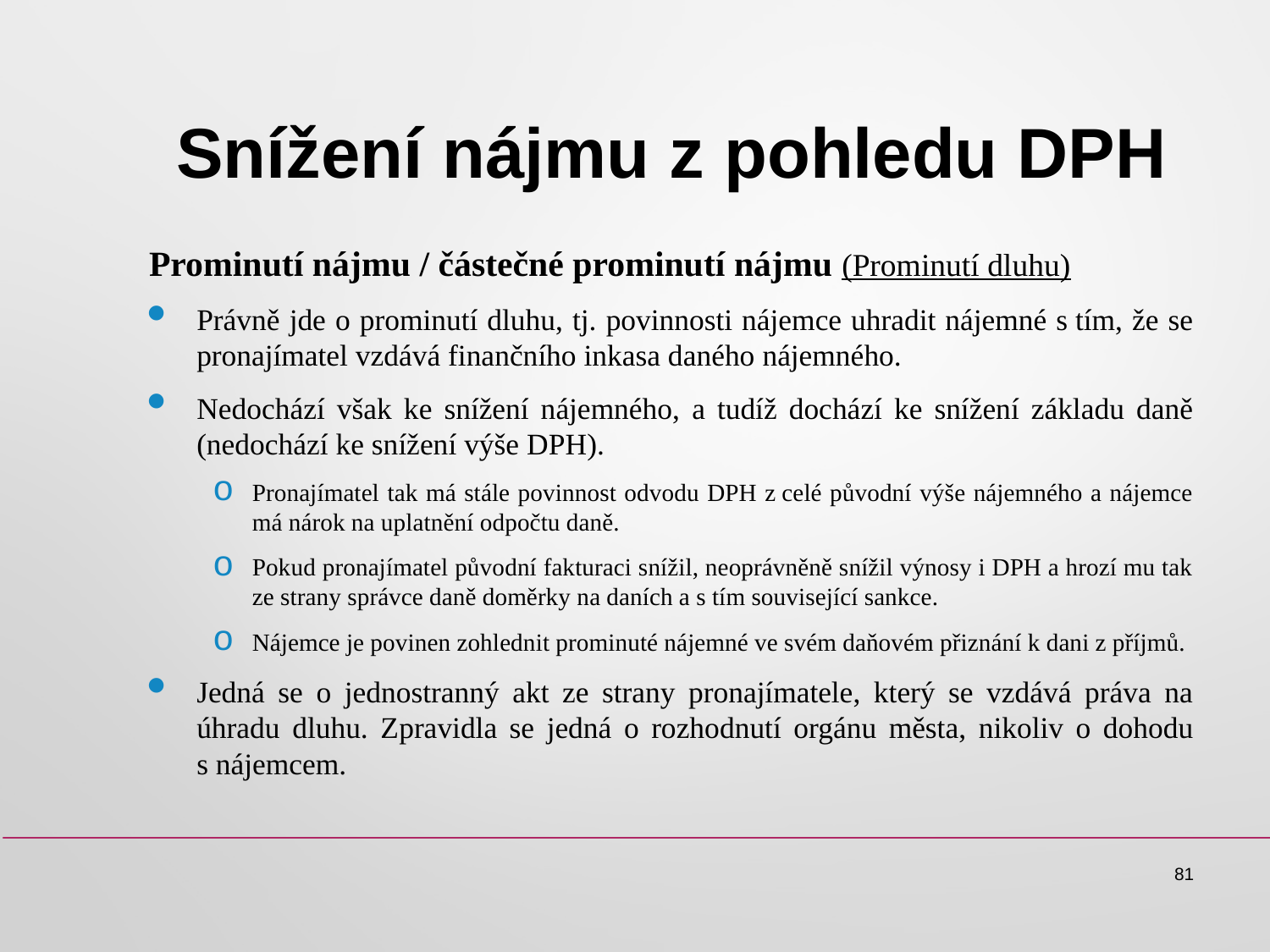

# Snížení nájmu z pohledu DPH
Prominutí nájmu / částečné prominutí nájmu (Prominutí dluhu)
Právně jde o prominutí dluhu, tj. povinnosti nájemce uhradit nájemné s tím, že se pronajímatel vzdává finančního inkasa daného nájemného.
Nedochází však ke snížení nájemného, a tudíž dochází ke snížení základu daně (nedochází ke snížení výše DPH).
Pronajímatel tak má stále povinnost odvodu DPH z celé původní výše nájemného a nájemce má nárok na uplatnění odpočtu daně.
Pokud pronajímatel původní fakturaci snížil, neoprávněně snížil výnosy i DPH a hrozí mu tak ze strany správce daně doměrky na daních a s tím související sankce.
Nájemce je povinen zohlednit prominuté nájemné ve svém daňovém přiznání k dani z příjmů.
Jedná se o jednostranný akt ze strany pronajímatele, který se vzdává práva na úhradu dluhu. Zpravidla se jedná o rozhodnutí orgánu města, nikoliv o dohodu s nájemcem.
81